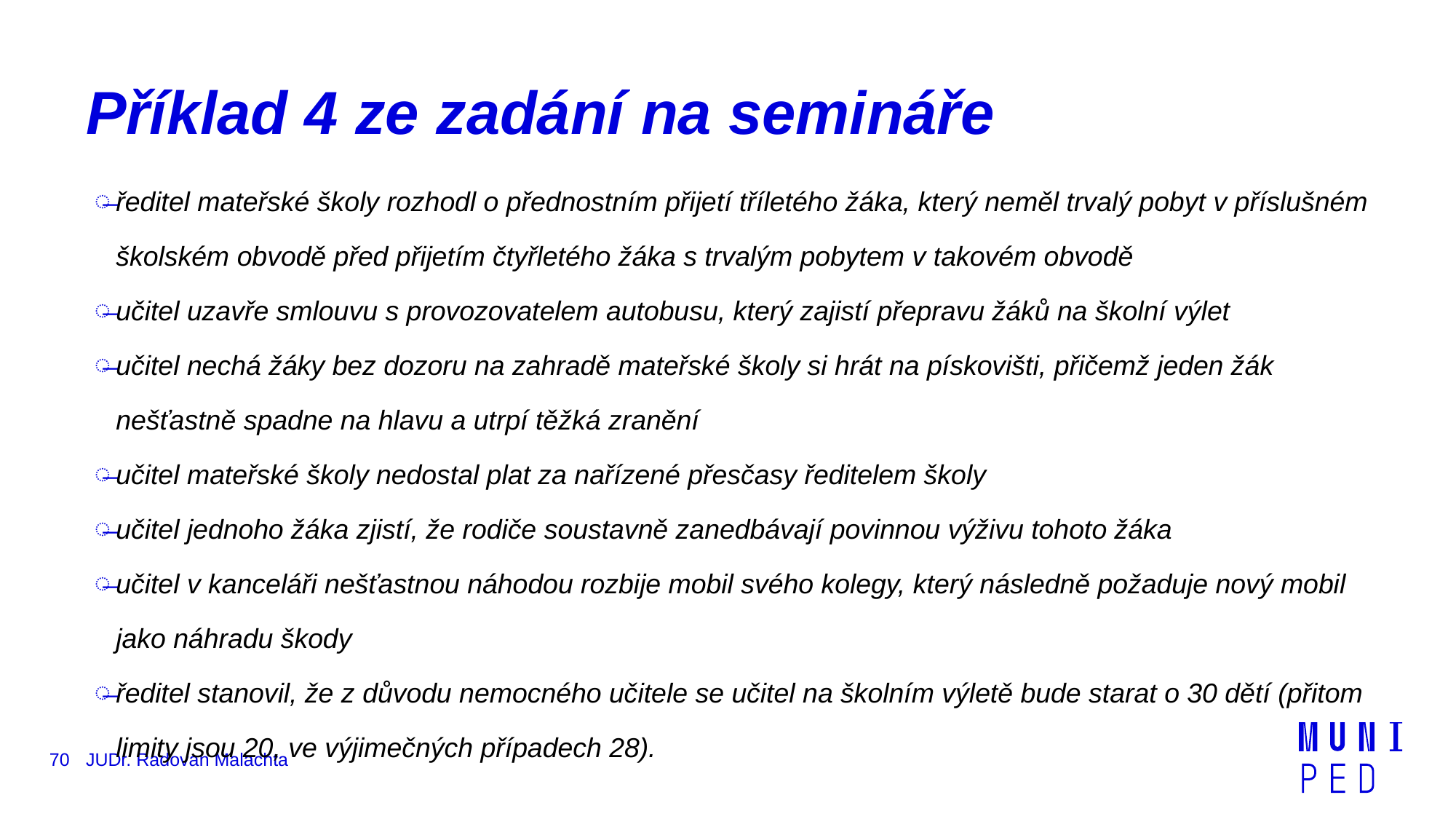

# Příklad 4 ze zadání na semináře
ředitel mateřské školy rozhodl o přednostním přijetí tříletého žáka, který neměl trvalý pobyt v příslušném školském obvodě před přijetím čtyřletého žáka s trvalým pobytem v takovém obvodě
učitel uzavře smlouvu s provozovatelem autobusu, který zajistí přepravu žáků na školní výlet
učitel nechá žáky bez dozoru na zahradě mateřské školy si hrát na pískovišti, přičemž jeden žák nešťastně spadne na hlavu a utrpí těžká zranění
učitel mateřské školy nedostal plat za nařízené přesčasy ředitelem školy
učitel jednoho žáka zjistí, že rodiče soustavně zanedbávají povinnou výživu tohoto žáka
učitel v kanceláři nešťastnou náhodou rozbije mobil svého kolegy, který následně požaduje nový mobil jako náhradu škody
ředitel stanovil, že z důvodu nemocného učitele se učitel na školním výletě bude starat o 30 dětí (přitom limity jsou 20, ve výjimečných případech 28).
70
JUDr. Radovan Malachta